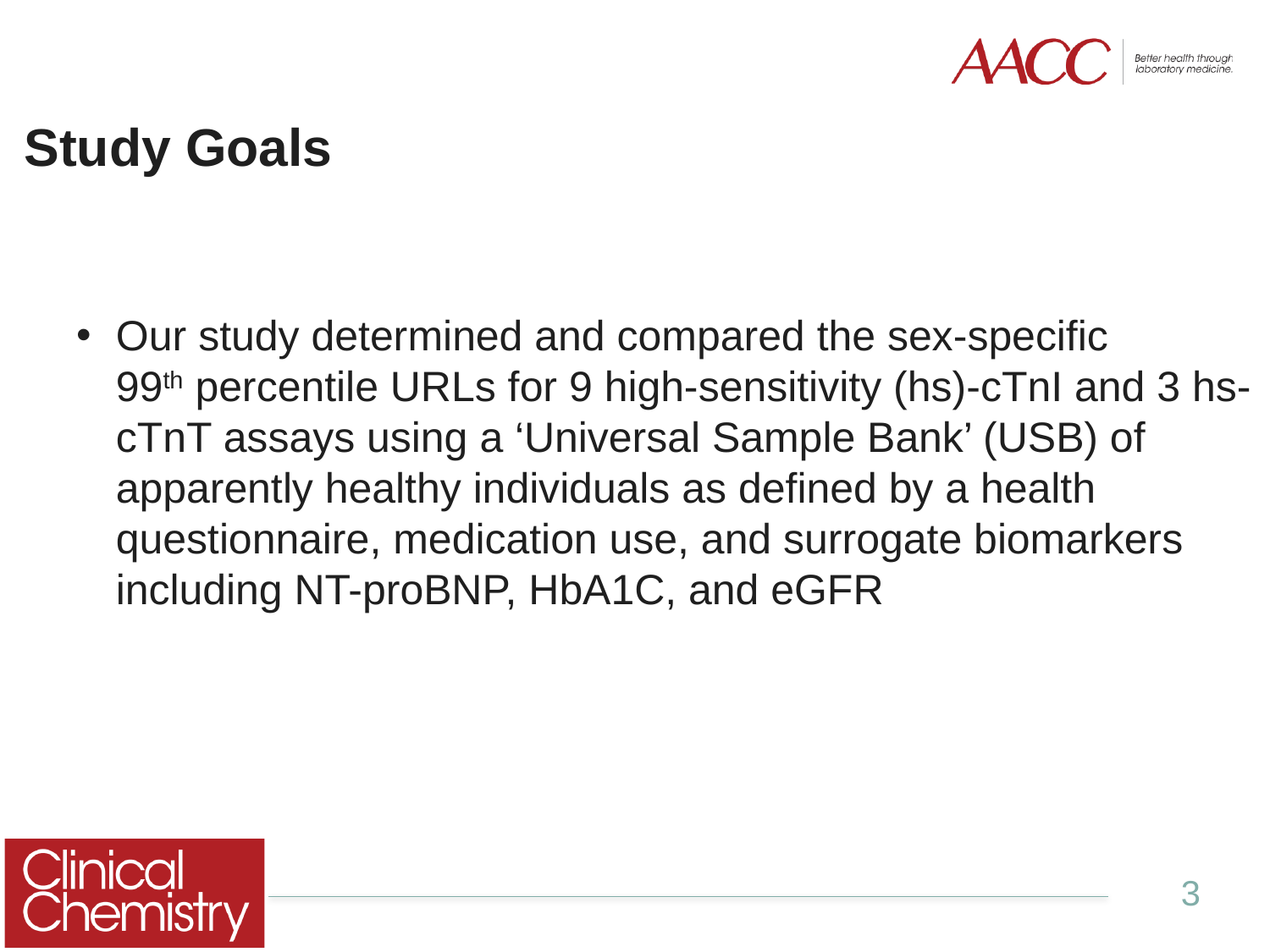

# Study Goals

Our study determined and compared the sex-specific 99th percentile URLs for 9 high-sensitivity (hs)-cTnI and 3 hs-cTnT assays using a ‘Universal Sample Bank’ (USB) of apparently healthy individuals as defined by a health questionnaire, medication use, and surrogate biomarkers including NT-proBNP, HbA1C, and eGFR
3